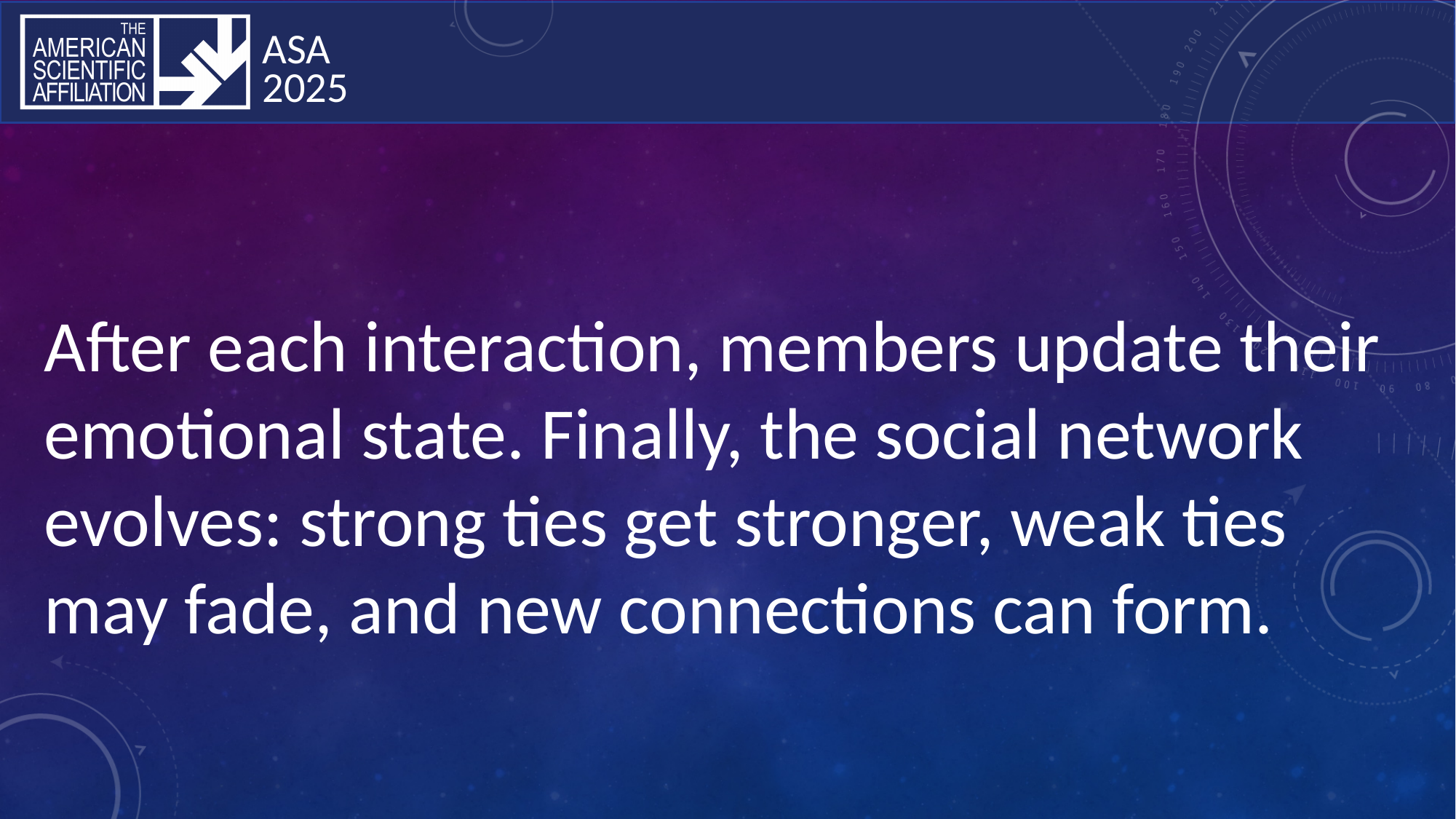

After each interaction, members update their emotional state. Finally, the social network evolves: strong ties get stronger, weak ties may fade, and new connections can form.